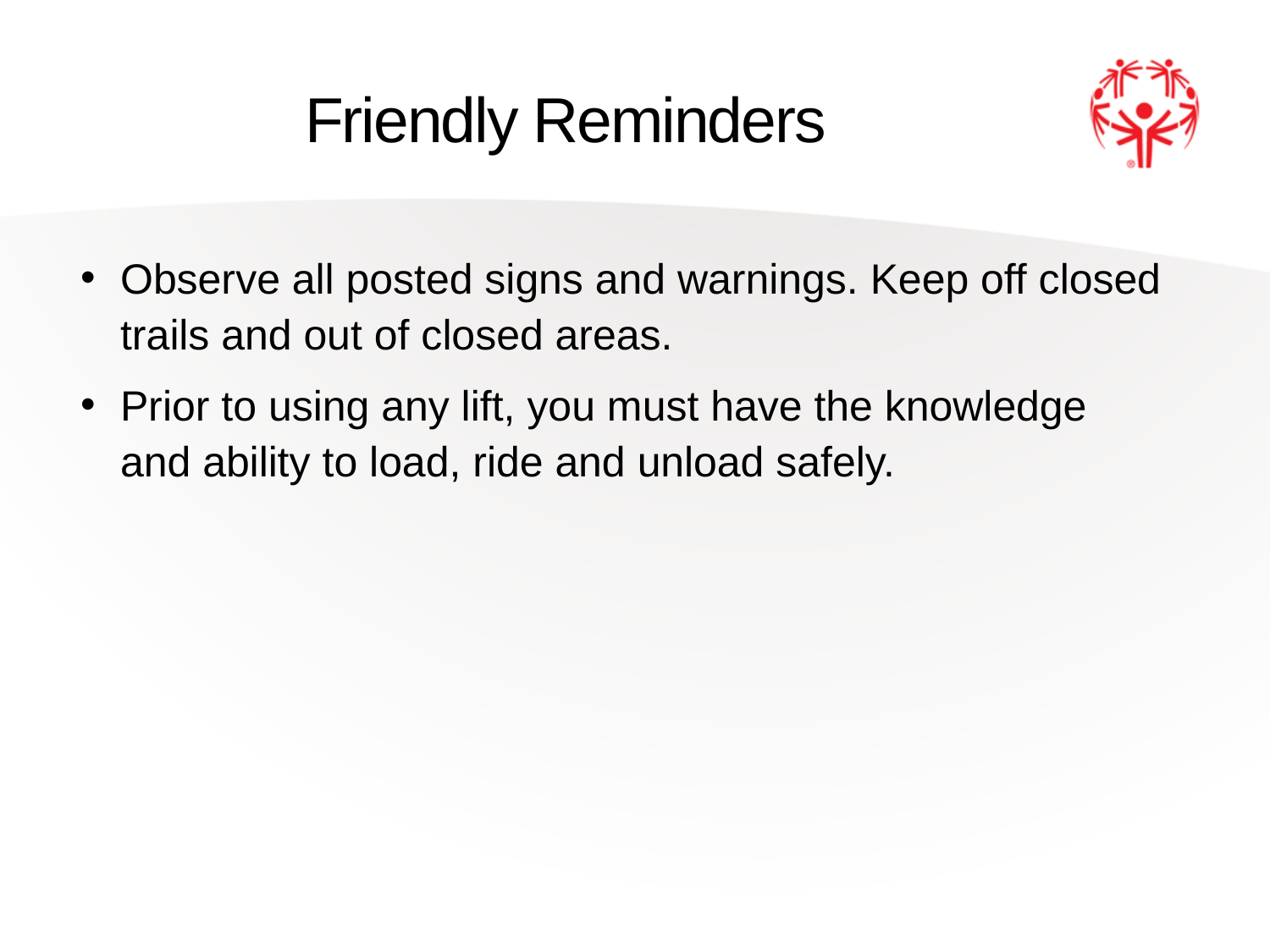

# Friendly Reminders
Observe all posted signs and warnings. Keep off closed trails and out of closed areas.
Prior to using any lift, you must have the knowledge and ability to load, ride and unload safely.